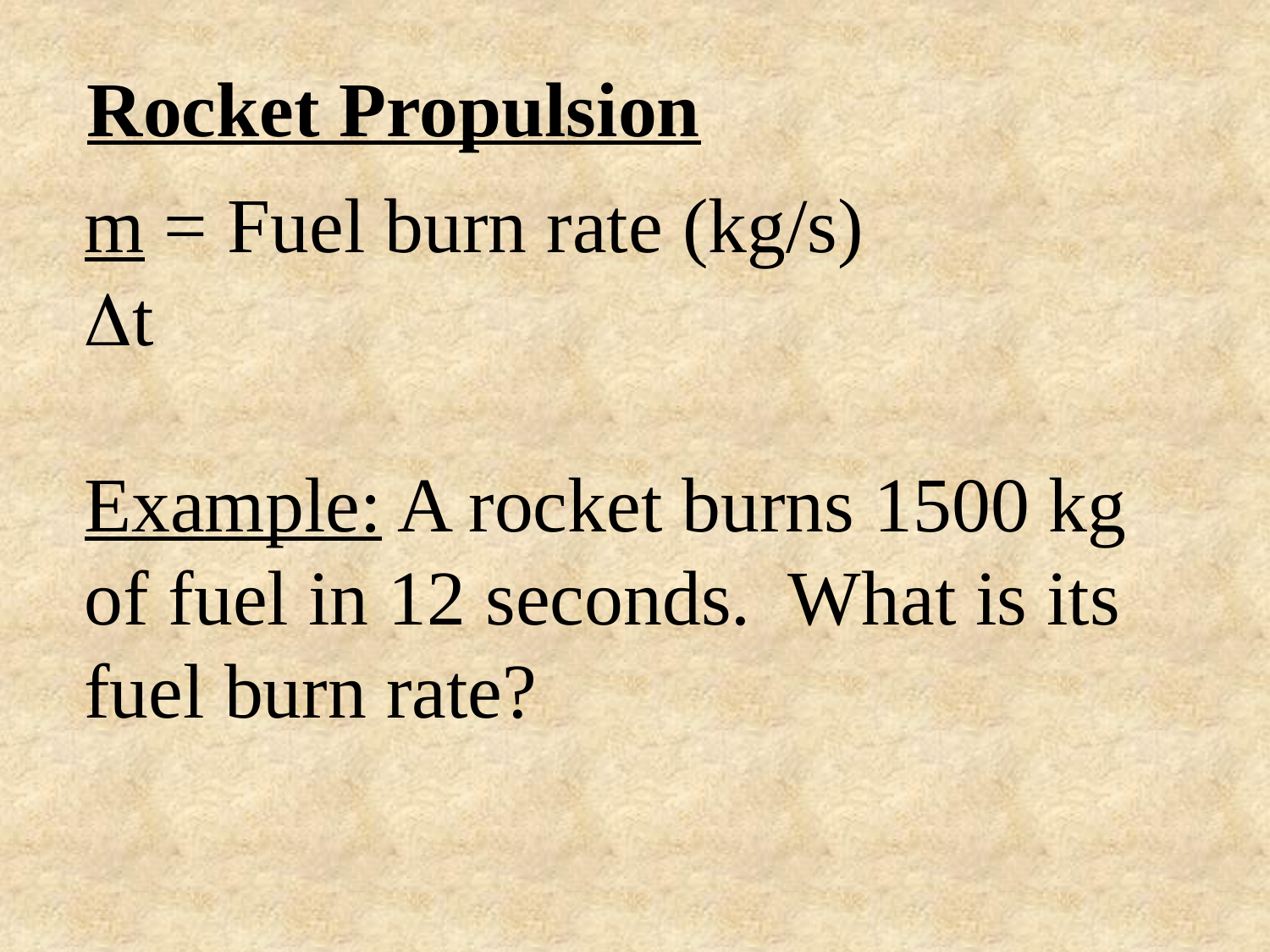

Rocket Propulsion
m = Fuel burn rate (kg/s)
Δt

Example: A rocket burns 1500 kg of fuel in 12 seconds.  What is its fuel burn rate?